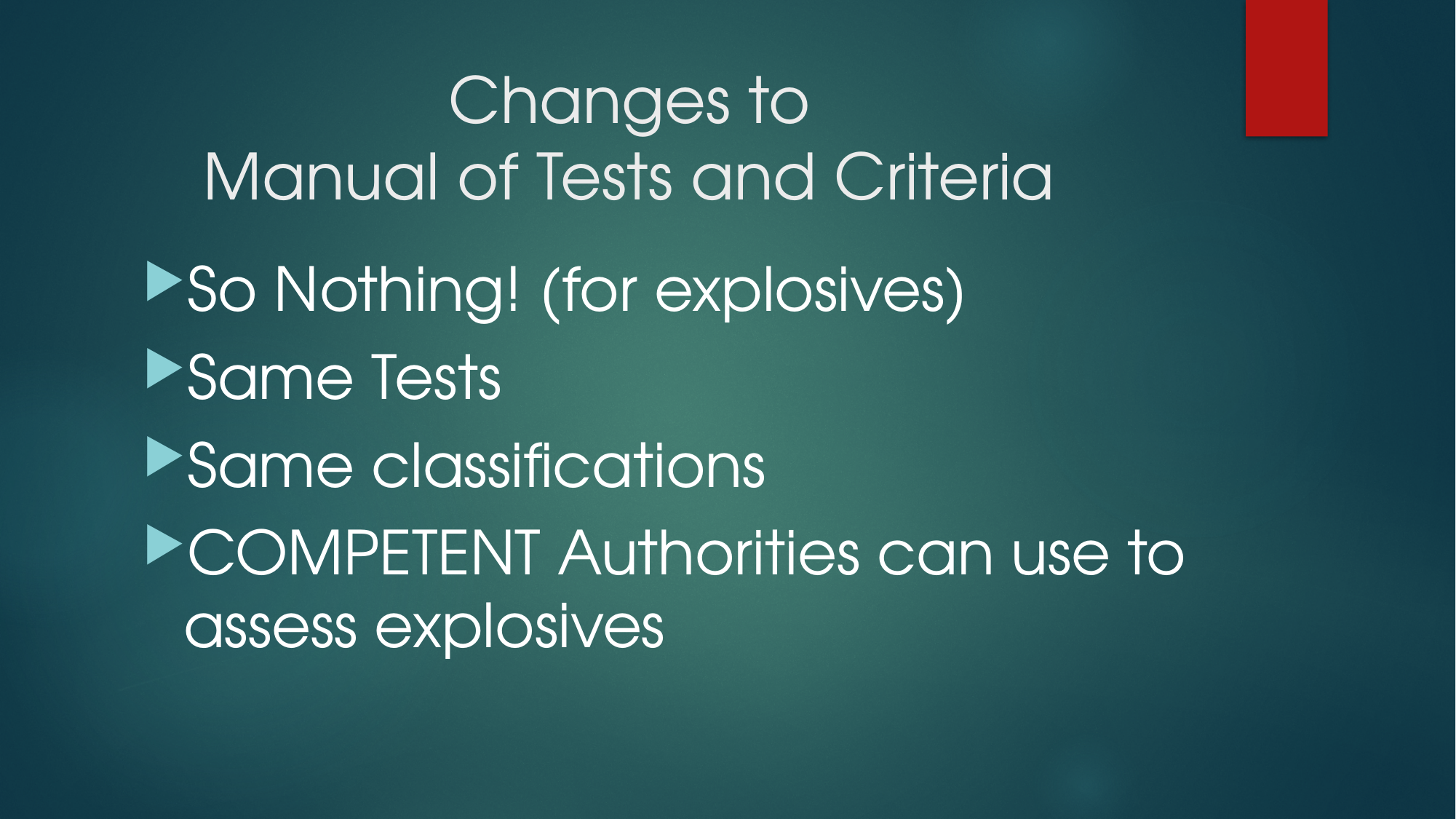

# Changes to Manual of Tests and Criteria
So Nothing! (for explosives)
Same Tests
Same classifications
COMPETENT Authorities can use to assess explosives